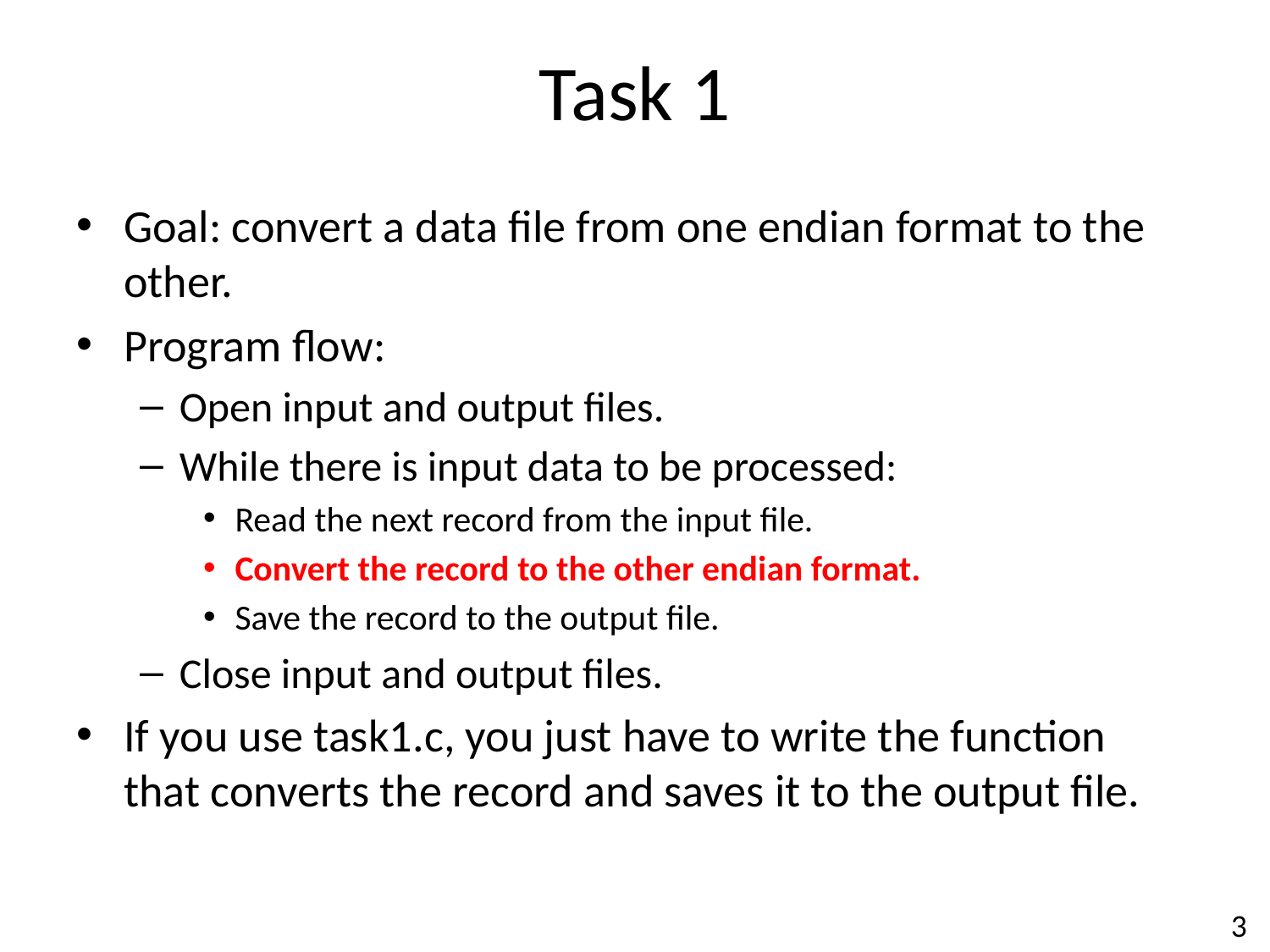

# Task 1
Goal: convert a data file from one endian format to the other.
Program flow:
Open input and output files.
While there is input data to be processed:
Read the next record from the input file.
Convert the record to the other endian format.
Save the record to the output file.
Close input and output files.
If you use task1.c, you just have to write the function that converts the record and saves it to the output file.
3